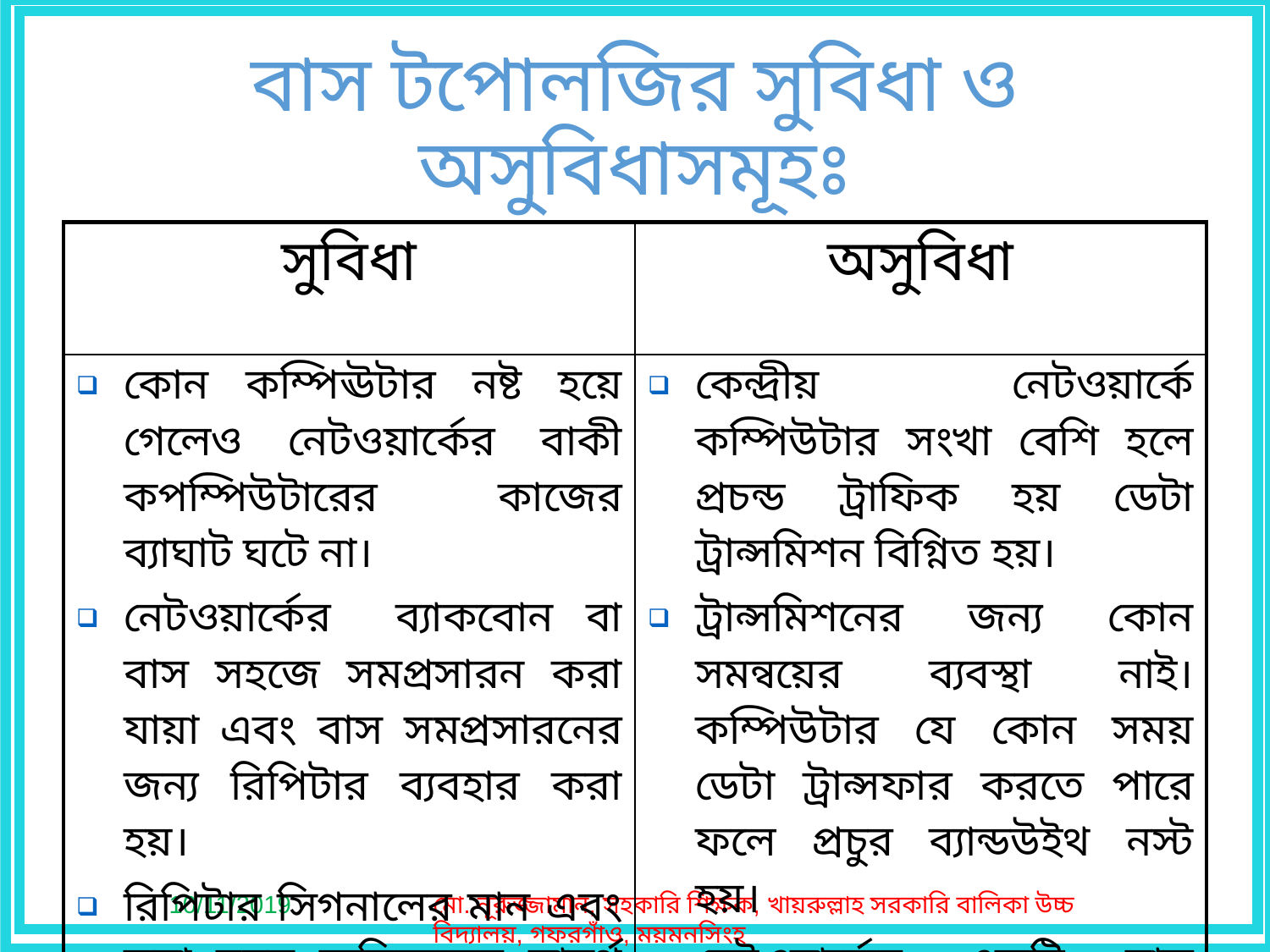

# বাস টপোলজির সুবিধা ও অসুবিধাসমূহঃ
| সুবিধা | অসুবিধা |
| --- | --- |
| কোন কম্পিঊটার নষ্ট হয়ে গেলেও নেটওয়ার্কের বাকী কপম্পিউটারের কাজের ব্যাঘাট ঘটে না। নেটওয়ার্কের ব্যাকবোন বা বাস সহজে সমপ্রসারন করা যায়া এবং বাস সমপ্রসারনের জন্য রিপিটার ব্যবহার করা হয়। রিপিটার সিগনালের মান এবং লম্বা দুরত্ব অতিক্রমের সামর্থ বাড়িয়ে দেয়। | কেন্দ্রীয় নেটওয়ার্কে কম্পিউটার সংখা বেশি হলে প্রচন্ড ট্রাফিক হয় ডেটা ট্রান্সমিশন বিগ্নিত হয়। ট্রান্সমিশনের জন্য কোন সমন্বয়ের ব্যবস্থা নাই। কম্পিউটার যে কোন সময় ডেটা ট্রান্সফার করতে পারে ফলে প্রচুর ব্যান্ডউইথ নস্ট হয়। নেটওয়ার্কের একটি মাত্র স্থানের ত্রুটি বা ব্রেক পুরু নেটওয়ার্ক অচল করে দেয়। |
10/11/2019
মো. নূরুজ্জামান, সহকারি শিক্ষক, খায়রুল্লাহ সরকারি বালিকা উচ্চ  বিদ্যালয়, গফরগাঁও, ময়মনসিংহ